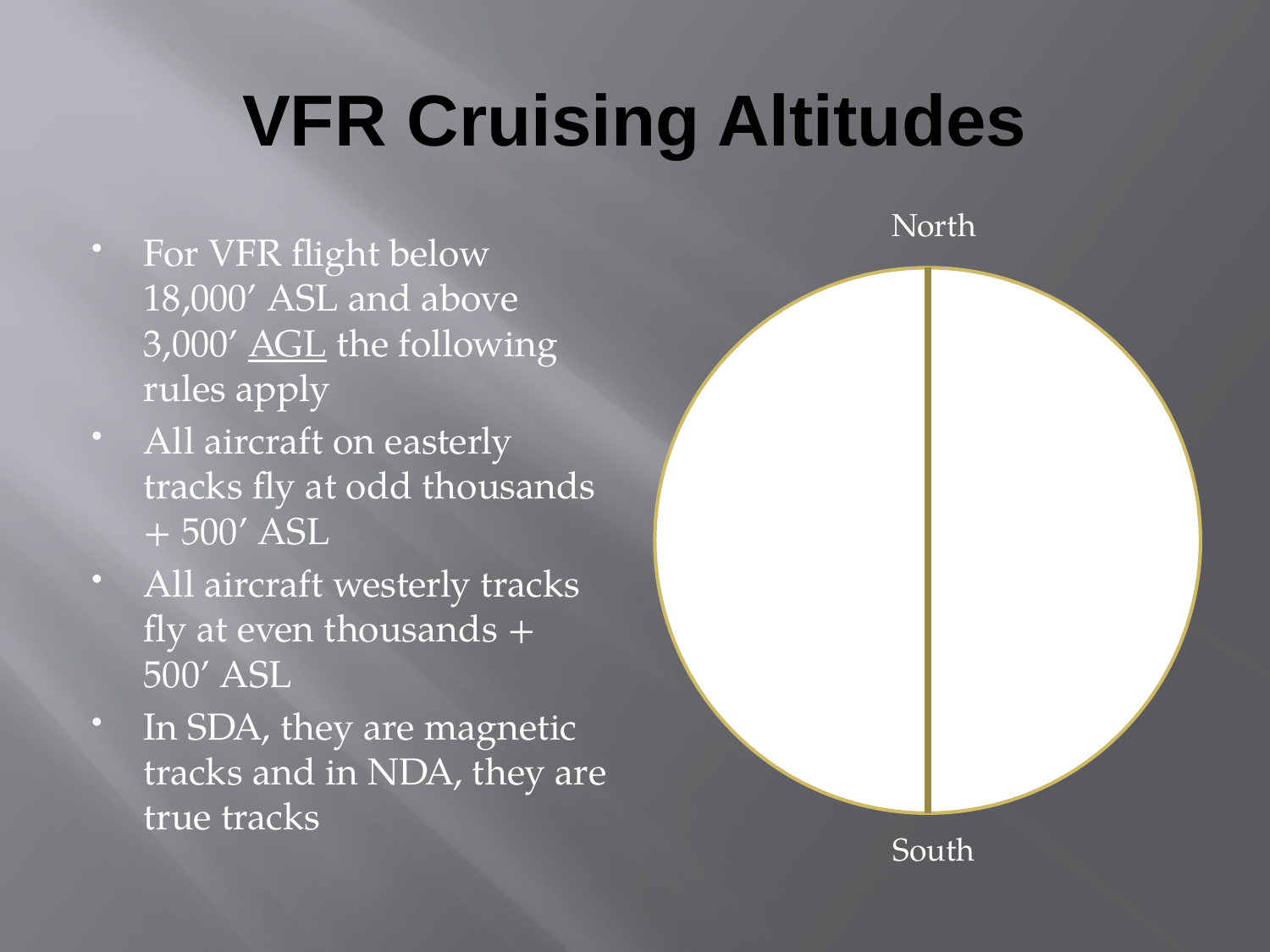

# VFR Cruising Altitudes
North
For VFR flight below 18,000’ ASL and above 3,000’ AGL the following rules apply
All aircraft on easterly tracks fly at odd thousands + 500’ ASL
All aircraft westerly tracks fly at even thousands + 500’ ASL
In SDA, they are magnetic tracks and in NDA, they are true tracks

180-359° :
Even thousands + 500’
000-179° :
Odd thousands + 500’
South